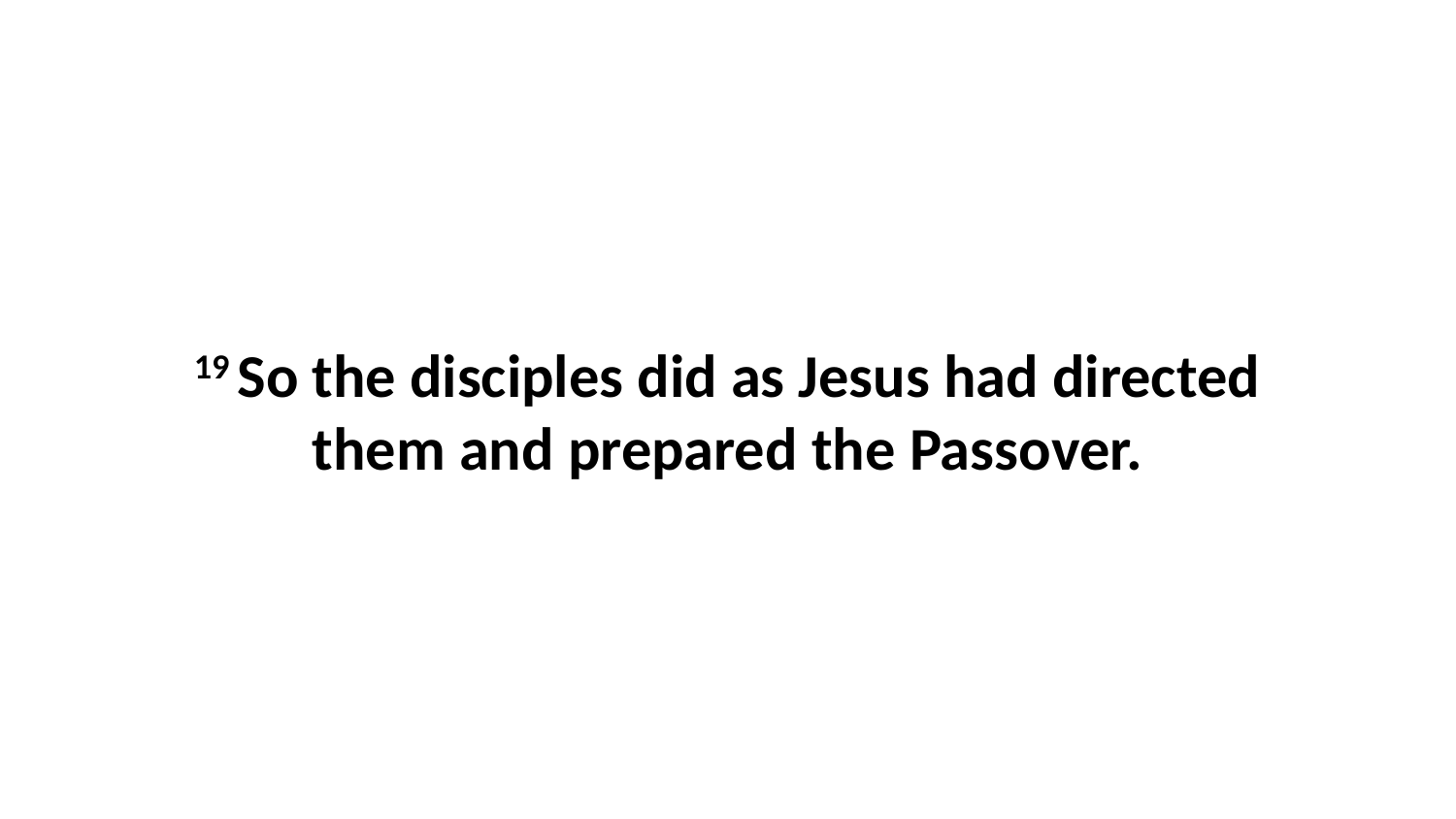

19 So the disciples did as Jesus had directed them and prepared the Passover.